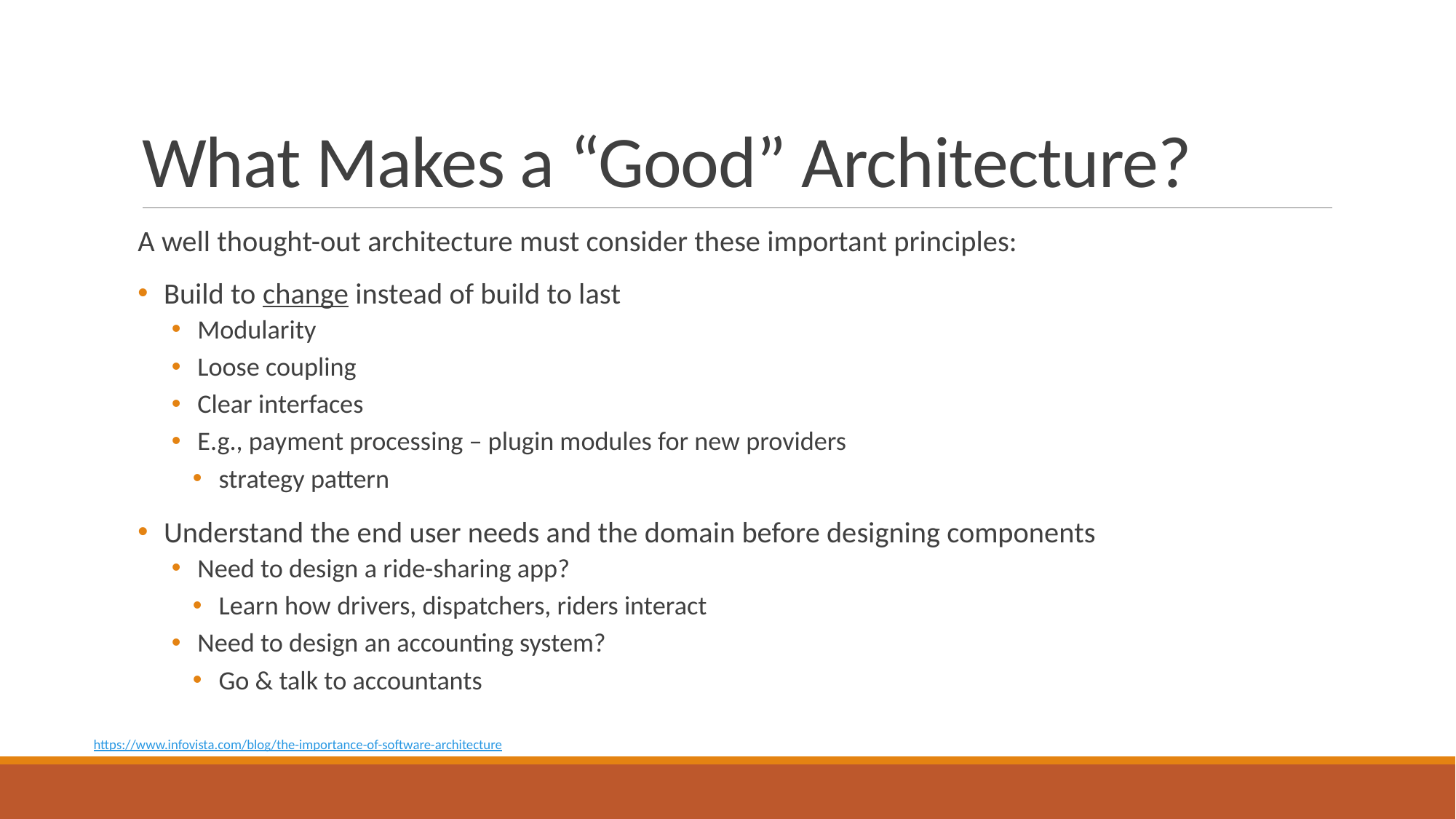

# What Makes a “Good” Architecture?
A well thought-out architecture must consider these important principles:
Build to change instead of build to last
Modularity
Loose coupling
Clear interfaces
E.g., payment processing – plugin modules for new providers
strategy pattern
Understand the end user needs and the domain before designing components
Need to design a ride-sharing app?
Learn how drivers, dispatchers, riders interact
Need to design an accounting system?
Go & talk to accountants
https://www.infovista.com/blog/the-importance-of-software-architecture